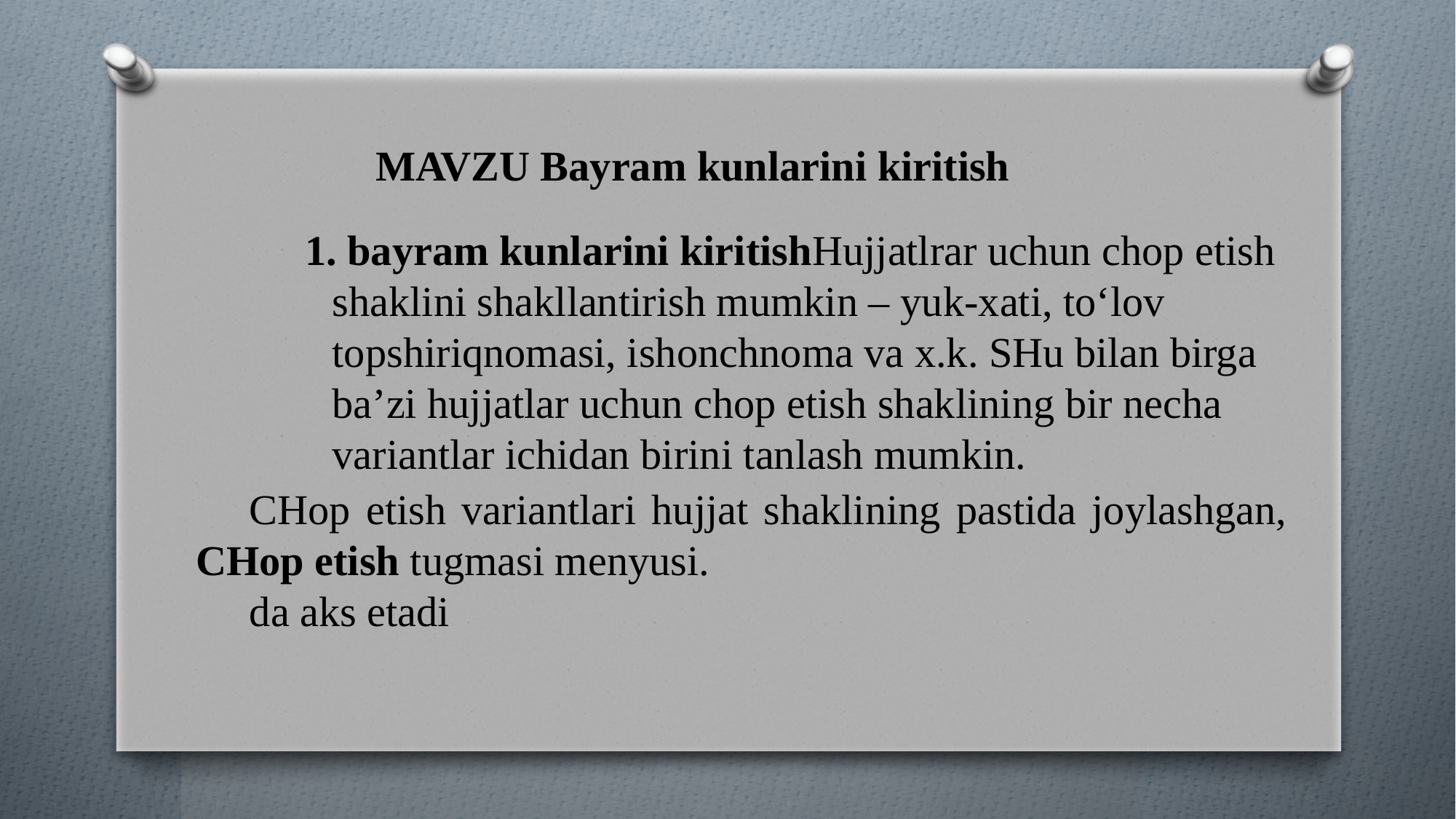

MAVZU Bayram kunlarini kiritish
 bayram kunlarini kiritishHujjatlrar uchun chop etish shaklini shakllantirish mumkin – yuk-xati, to‘lov topshiriqnomasi, ishonchnoma va x.k. SHu bilan birga ba’zi hujjatlar uchun chop etish shaklining bir necha variantlar ichidan birini tanlash mumkin.
CHop etish variantlari hujjat shaklining pastida joylashgan, CHop etish tugmasi menyusi.
da aks etadi